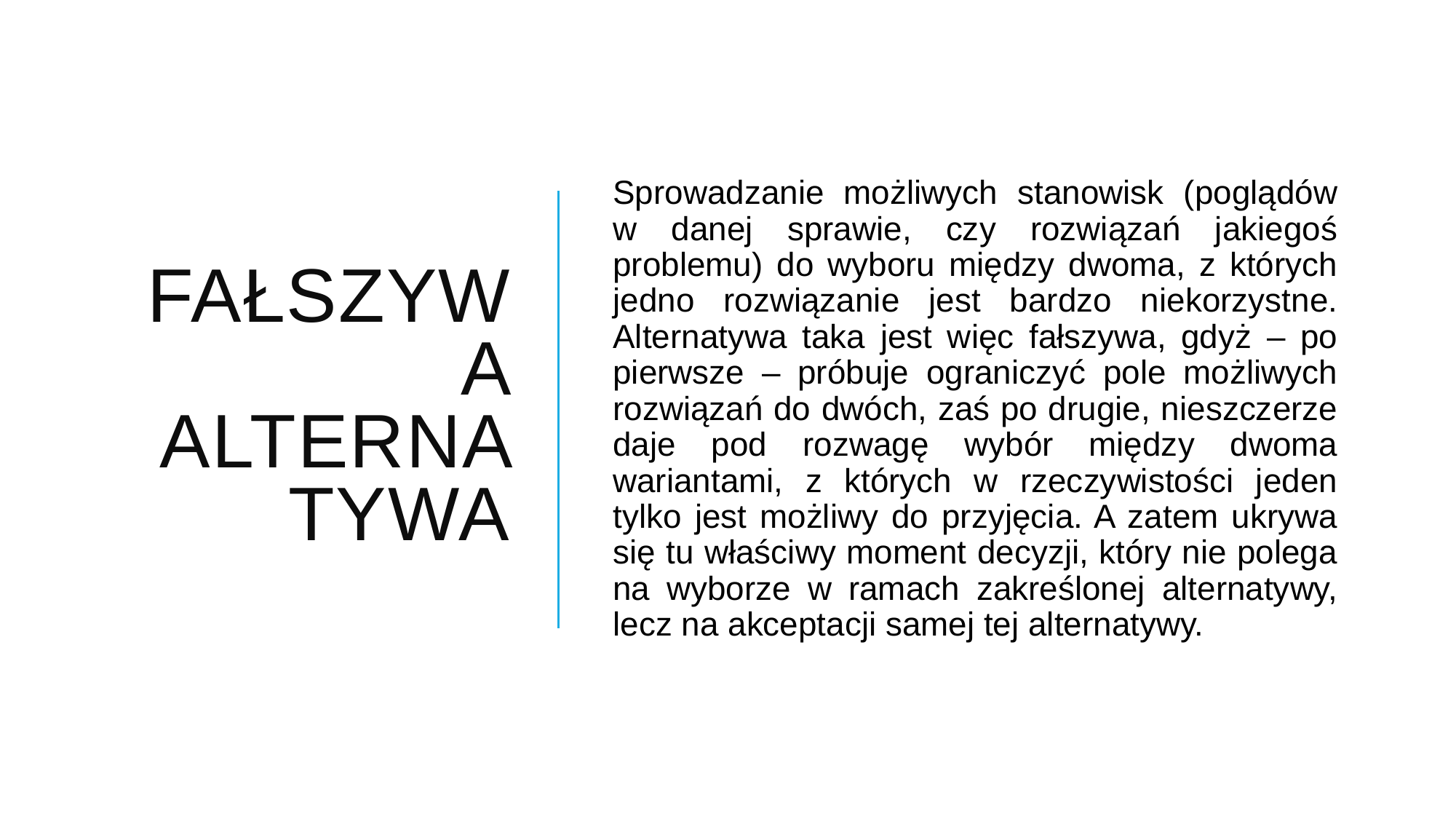

# Fałszywa alternatywa
Sprowadzanie możliwych stanowisk (poglądów w danej sprawie, czy rozwiązań jakiegoś problemu) do wyboru między dwoma, z których jedno rozwiązanie jest bardzo niekorzystne. Alternatywa taka jest więc fałszywa, gdyż – po pierwsze – próbuje ograniczyć pole możliwych rozwiązań do dwóch, zaś po drugie, nieszczerze daje pod rozwagę wybór między dwoma wariantami, z których w rzeczywistości jeden tylko jest możliwy do przyjęcia. A zatem ukrywa się tu właściwy moment decyzji, który nie polega na wyborze w ramach zakreślonej alternatywy, lecz na akceptacji samej tej alternatywy.